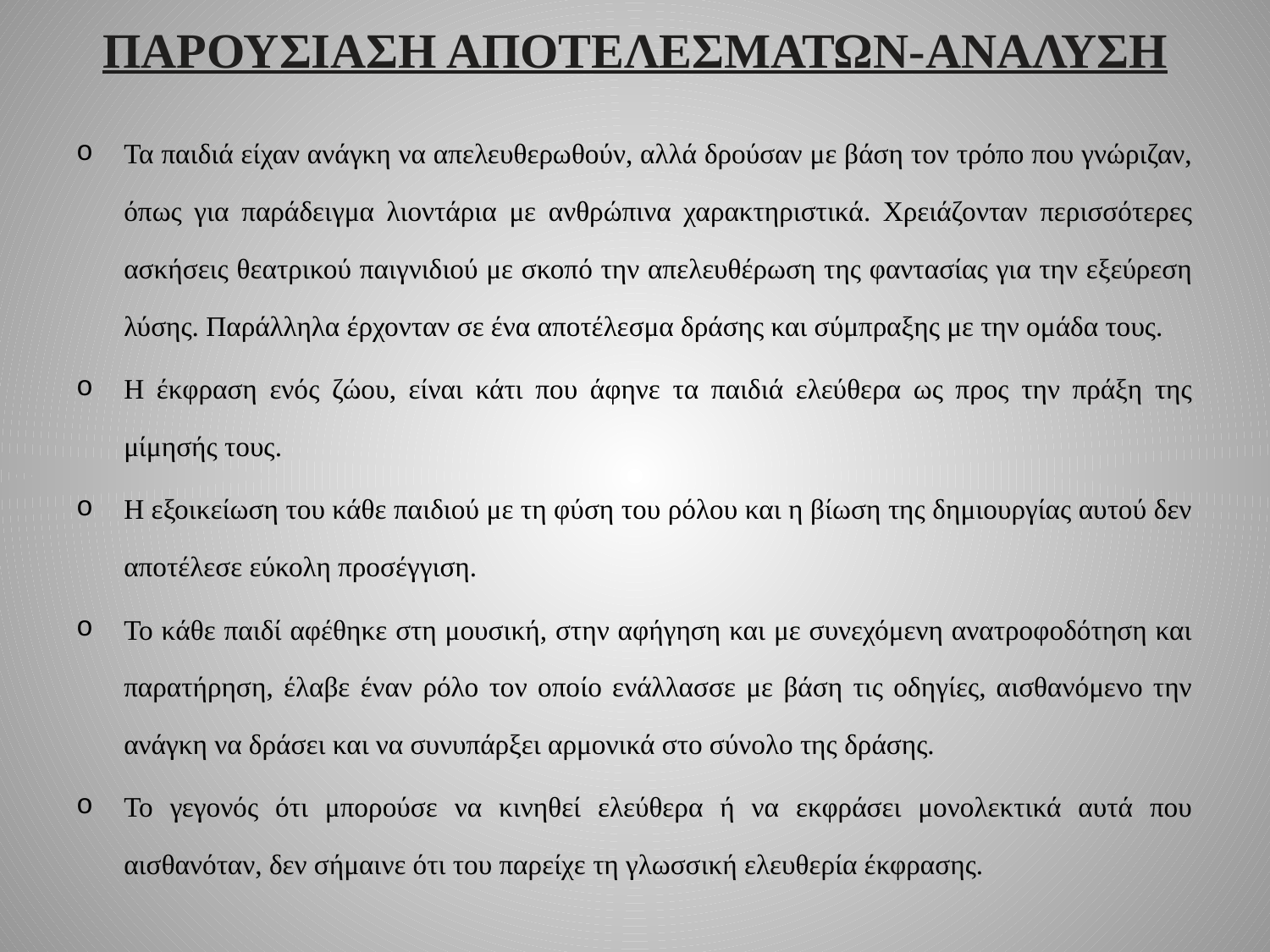

# ΠΑΡΟΥΣΙΑΣΗ ΑΠΟΤΕΛΕΣΜΑΤΩΝ-ΑΝΑΛΥΣΗ
Τα παιδιά είχαν ανάγκη να απελευθερωθούν, αλλά δρούσαν με βάση τον τρόπο που γνώριζαν, όπως για παράδειγμα λιοντάρια με ανθρώπινα χαρακτηριστικά. Χρειάζονταν περισσότερες ασκήσεις θεατρικού παιγνιδιού με σκοπό την απελευθέρωση της φαντασίας για την εξεύρεση λύσης. Παράλληλα έρχονταν σε ένα αποτέλεσμα δράσης και σύμπραξης με την ομάδα τους.
Η έκφραση ενός ζώου, είναι κάτι που άφηνε τα παιδιά ελεύθερα ως προς την πράξη της μίμησής τους.
Η εξοικείωση του κάθε παιδιού με τη φύση του ρόλου και η βίωση της δημιουργίας αυτού δεν αποτέλεσε εύκολη προσέγγιση.
Το κάθε παιδί αφέθηκε στη μουσική, στην αφήγηση και με συνεχόμενη ανατροφοδότηση και παρατήρηση, έλαβε έναν ρόλο τον οποίο ενάλλασσε με βάση τις οδηγίες, αισθανόμενο την ανάγκη να δράσει και να συνυπάρξει αρμονικά στο σύνολο της δράσης.
Το γεγονός ότι μπορούσε να κινηθεί ελεύθερα ή να εκφράσει μονολεκτικά αυτά που αισθανόταν, δεν σήμαινε ότι του παρείχε τη γλωσσική ελευθερία έκφρασης.